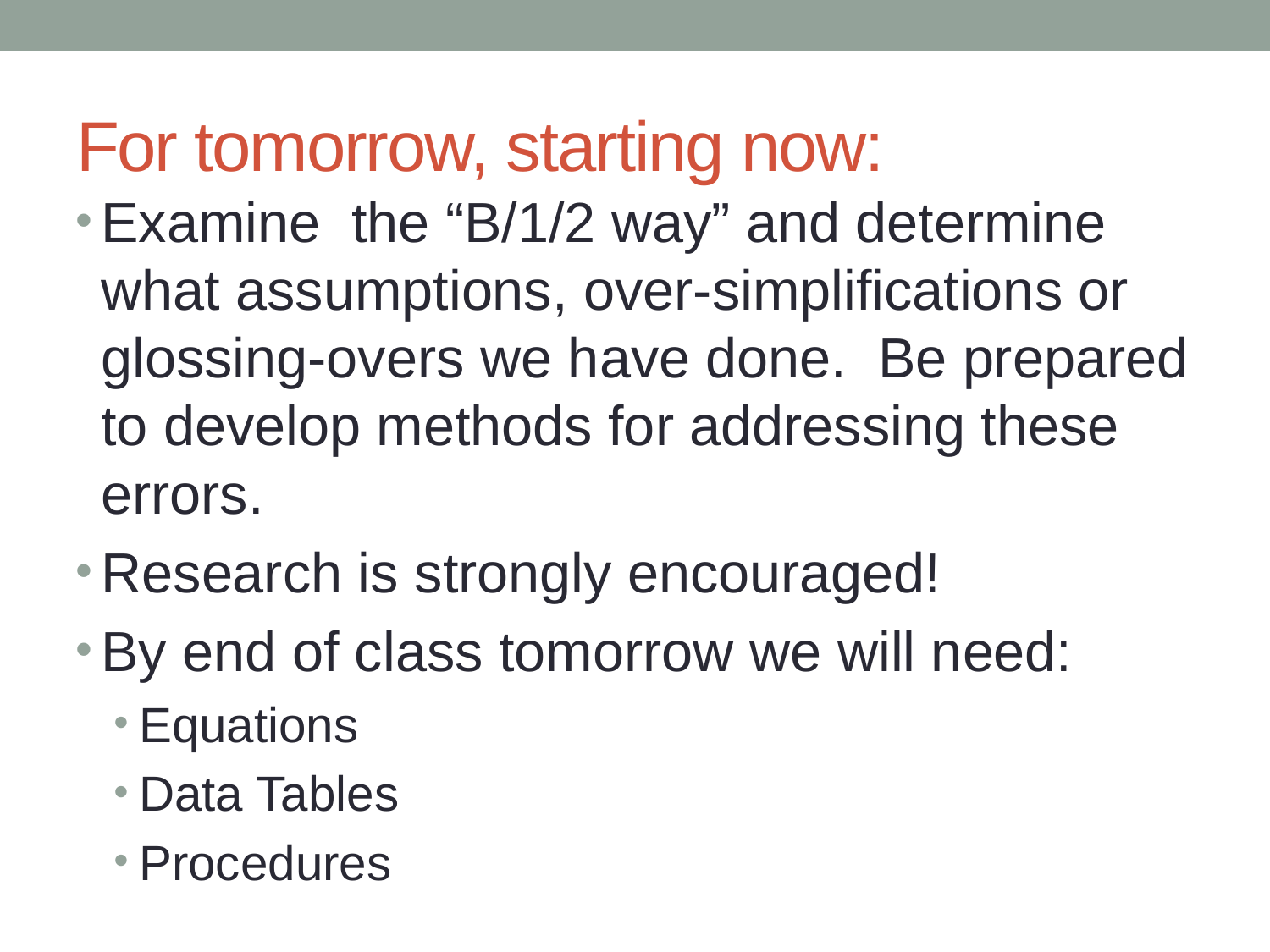

# For tomorrow, starting now:
Examine  the “B/1/2 way” and determine what assumptions, over-simplifications or glossing-overs we have done.  Be prepared to develop methods for addressing these errors.
Research is strongly encouraged!
By end of class tomorrow we will need:
Equations
Data Tables
Procedures